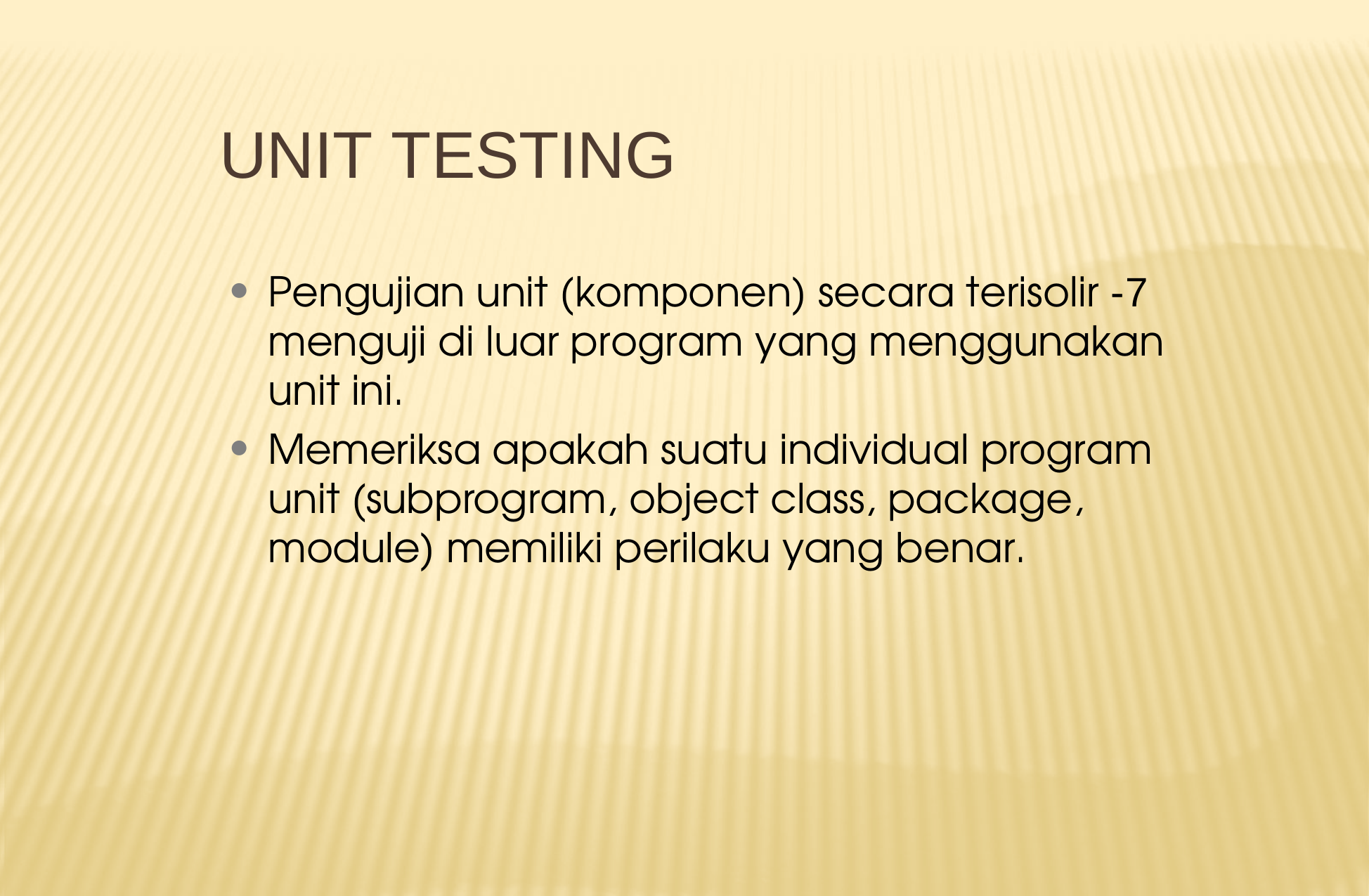

# UNIT TESTING
Pengujian unit (komponen) secara terisolir -7 menguji di luar program yang menggunakan unit ini.

Memeriksa apakah suatu individual program unit (subprogram, object class, package, module) memiliki perilaku yang benar.